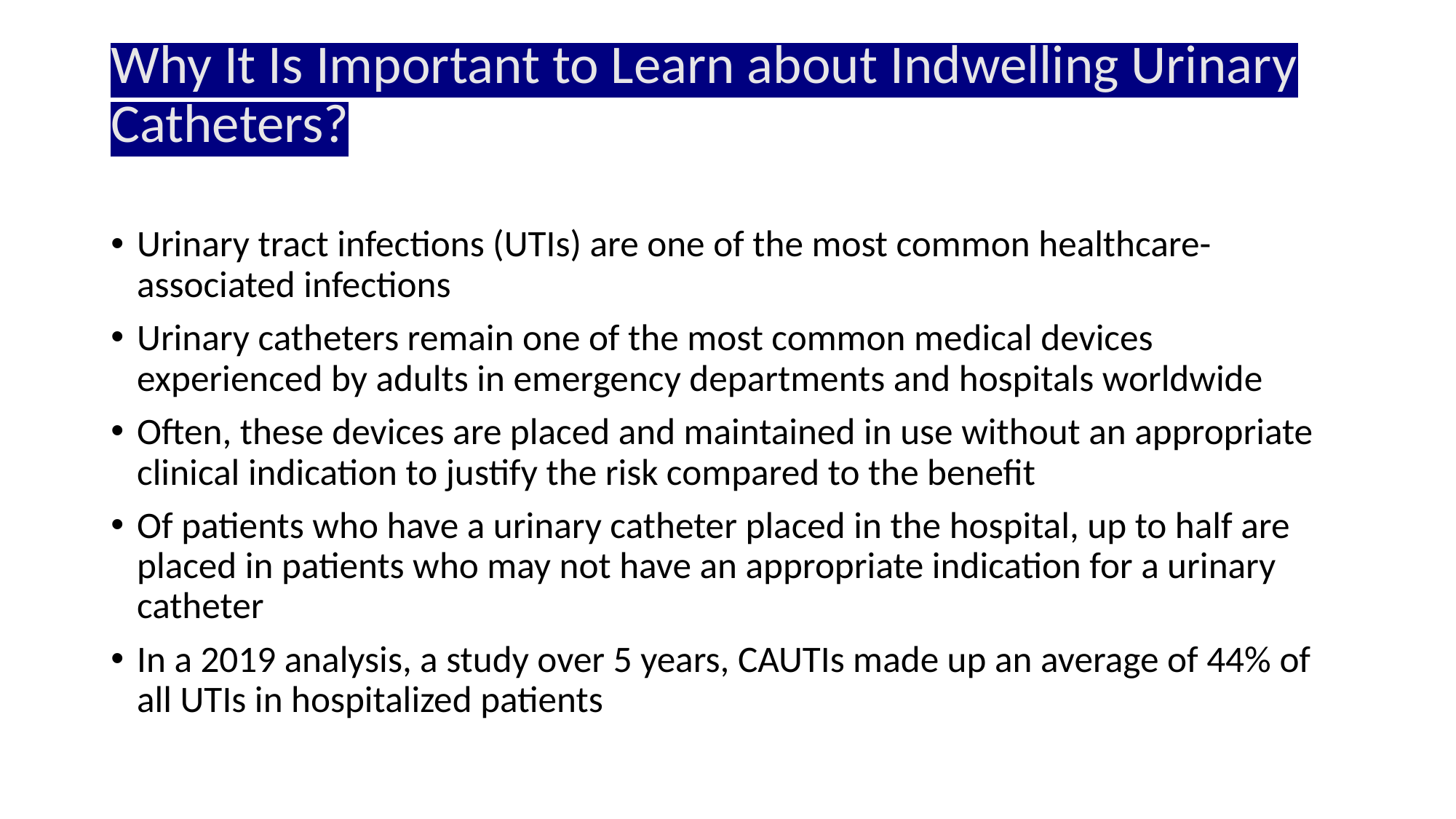

# Why It Is Important to Learn about Indwelling Urinary Catheters?

Urinary tract infections (UTIs) are one of the most common healthcare-associated infections
Urinary catheters remain one of the most common medical devices experienced by adults in emergency departments and hospitals worldwide
Often, these devices are placed and maintained in use without an appropriate clinical indication to justify the risk compared to the benefit
Of patients who have a urinary catheter placed in the hospital, up to half are placed in patients who may not have an appropriate indication for a urinary catheter
In a 2019 analysis, a study over 5 years, CAUTIs made up an average of 44% of all UTIs in hospitalized patients